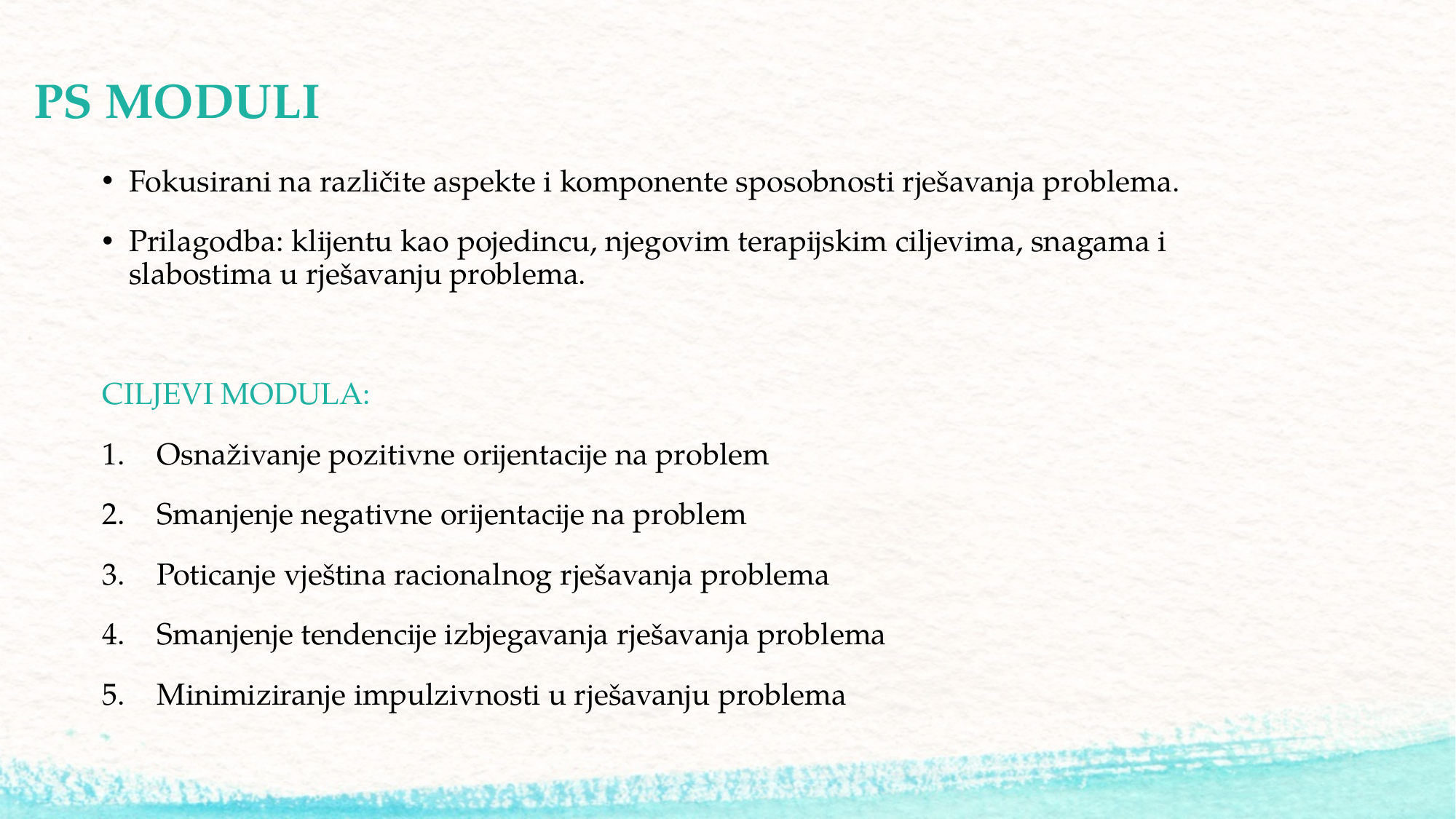

# PS MODULI
Fokusirani na različite aspekte i komponente sposobnosti rješavanja problema.
Prilagodba: klijentu kao pojedincu, njegovim terapijskim ciljevima, snagama i slabostima u rješavanju problema.

CILJEVI MODULA:
Osnaživanje pozitivne orijentacije na problem
Smanjenje negativne orijentacije na problem
Poticanje vještina racionalnog rješavanja problema
Smanjenje tendencije izbjegavanja rješavanja problema
Minimiziranje impulzivnosti u rješavanju problema